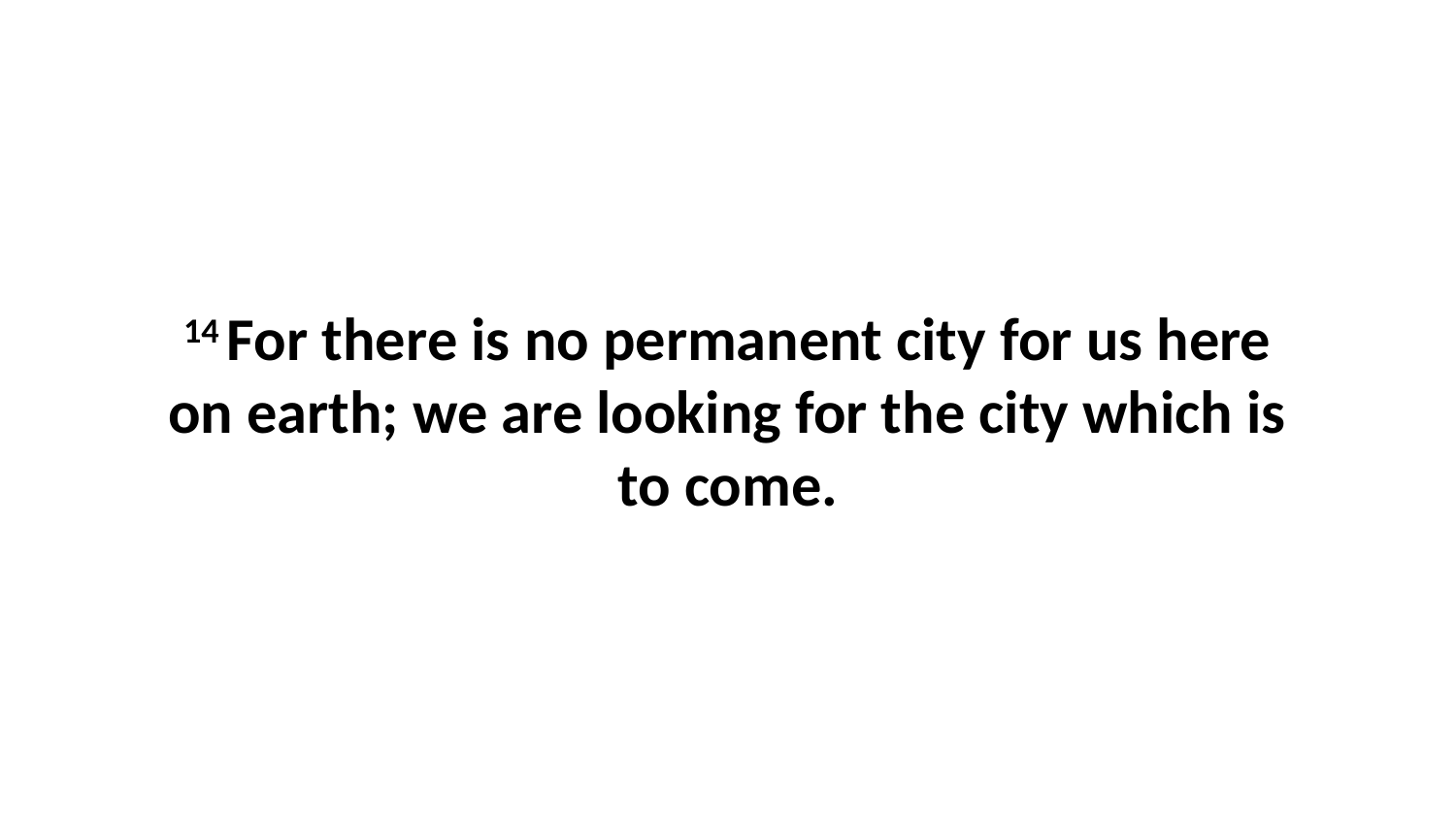

14 For there is no permanent city for us here on earth; we are looking for the city which is to come.